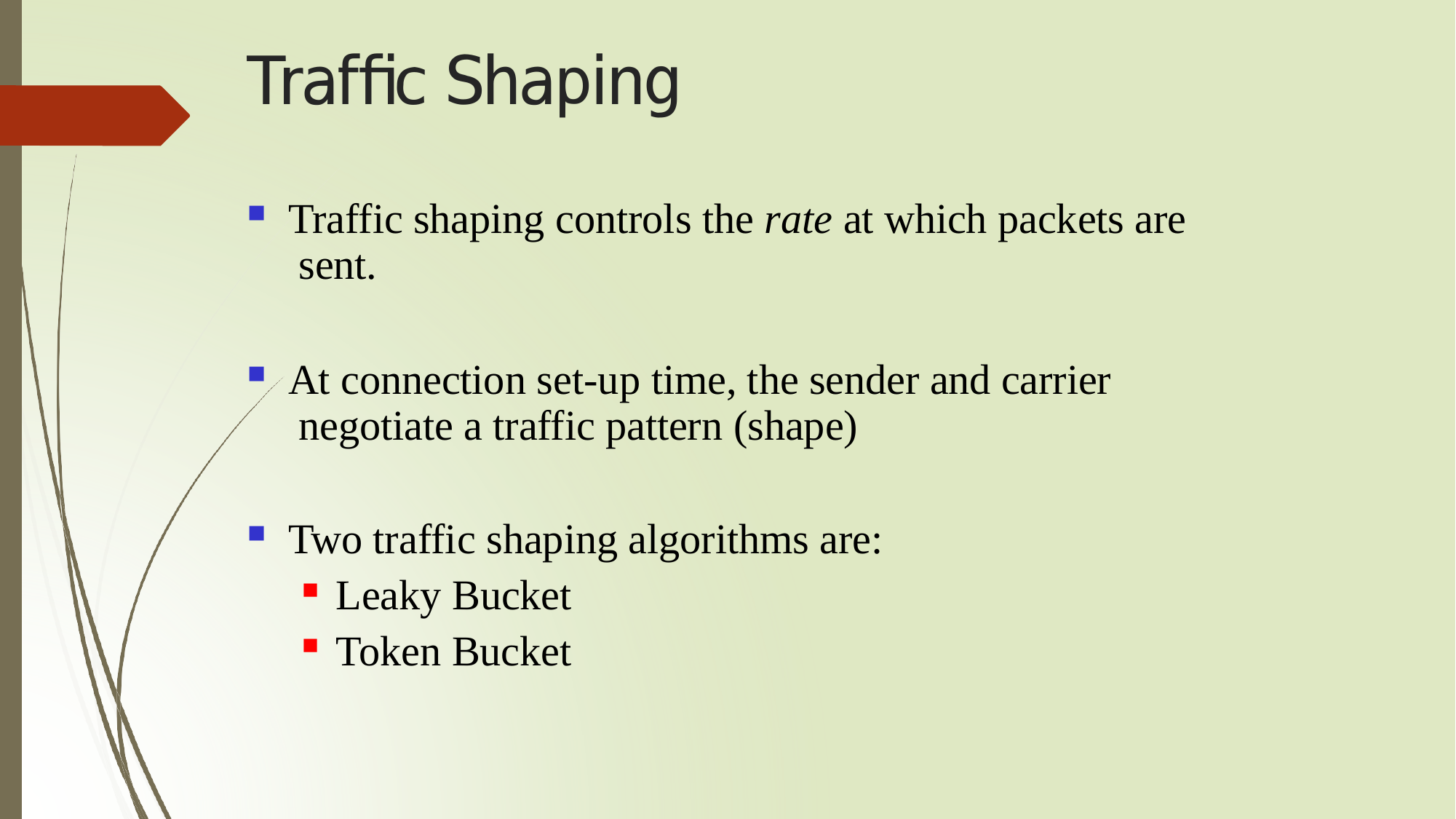

# Traffic Shaping
Traffic shaping controls the rate at which packets are  sent.

At connection set-up time, the sender and carrier  negotiate a traffic pattern (shape)

Two traffic shaping algorithms are:
Leaky Bucket
Token Bucket